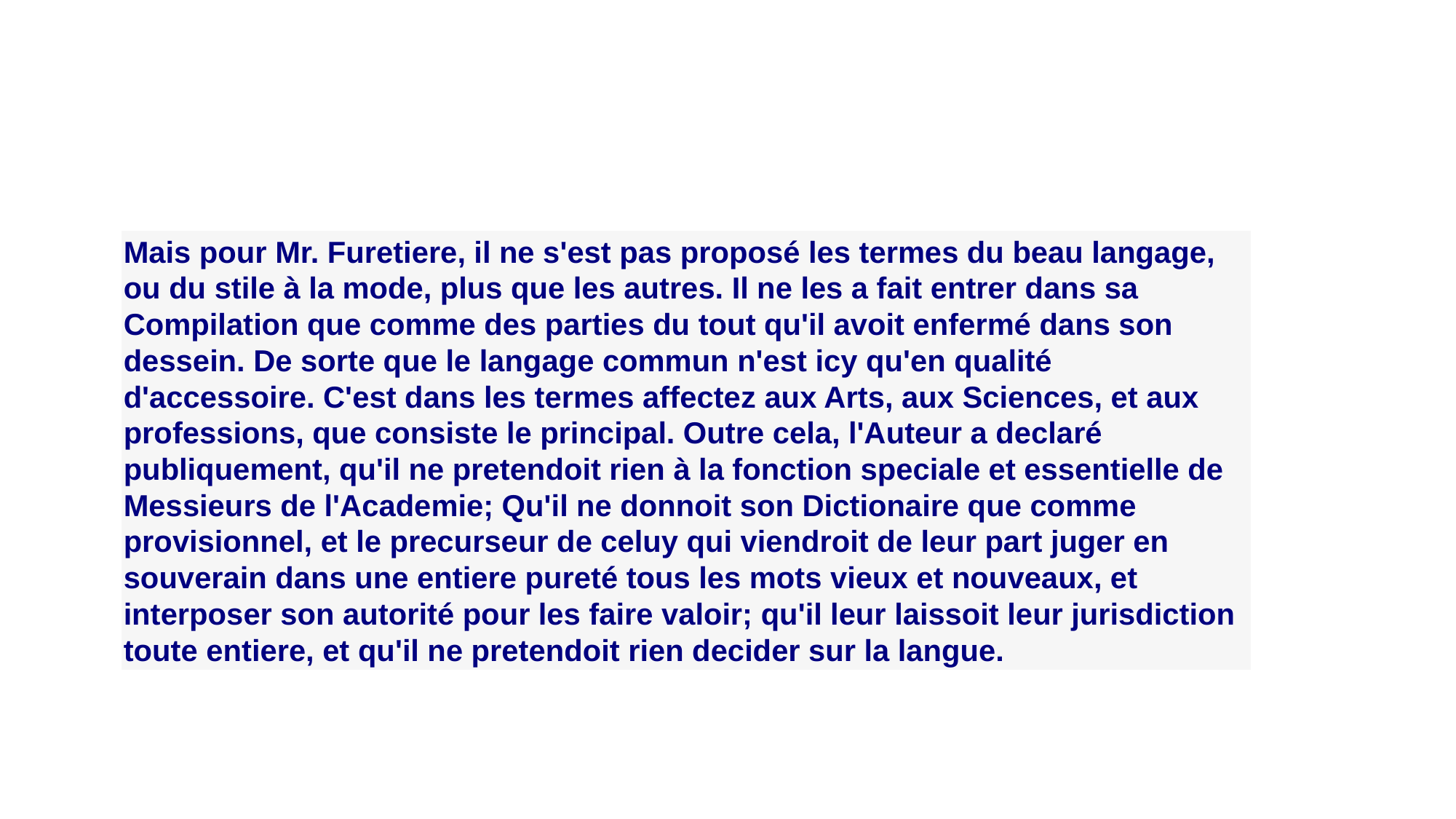

| Mais pour Mr. Furetiere, il ne s'est pas proposé les termes du beau langage, ou du stile à la mode, plus que les autres. Il ne les a fait entrer dans sa Compilation que comme des parties du tout qu'il avoit enfermé dans son dessein. De sorte que le langage commun n'est icy qu'en qualité d'accessoire. C'est dans les termes affectez aux Arts, aux Sciences, et aux professions, que consiste le principal. Outre cela, l'Auteur a declaré publiquement, qu'il ne pretendoit rien à la fonction speciale et essentielle de Messieurs de l'Academie; Qu'il ne donnoit son Dictionaire que comme provisionnel, et le precurseur de celuy qui viendroit de leur part juger en souverain dans une entiere pureté tous les mots vieux et nouveaux, et interposer son autorité pour les faire valoir; qu'il leur laissoit leur jurisdiction toute entiere, et qu'il ne pretendoit rien decider sur la langue. |
| --- |